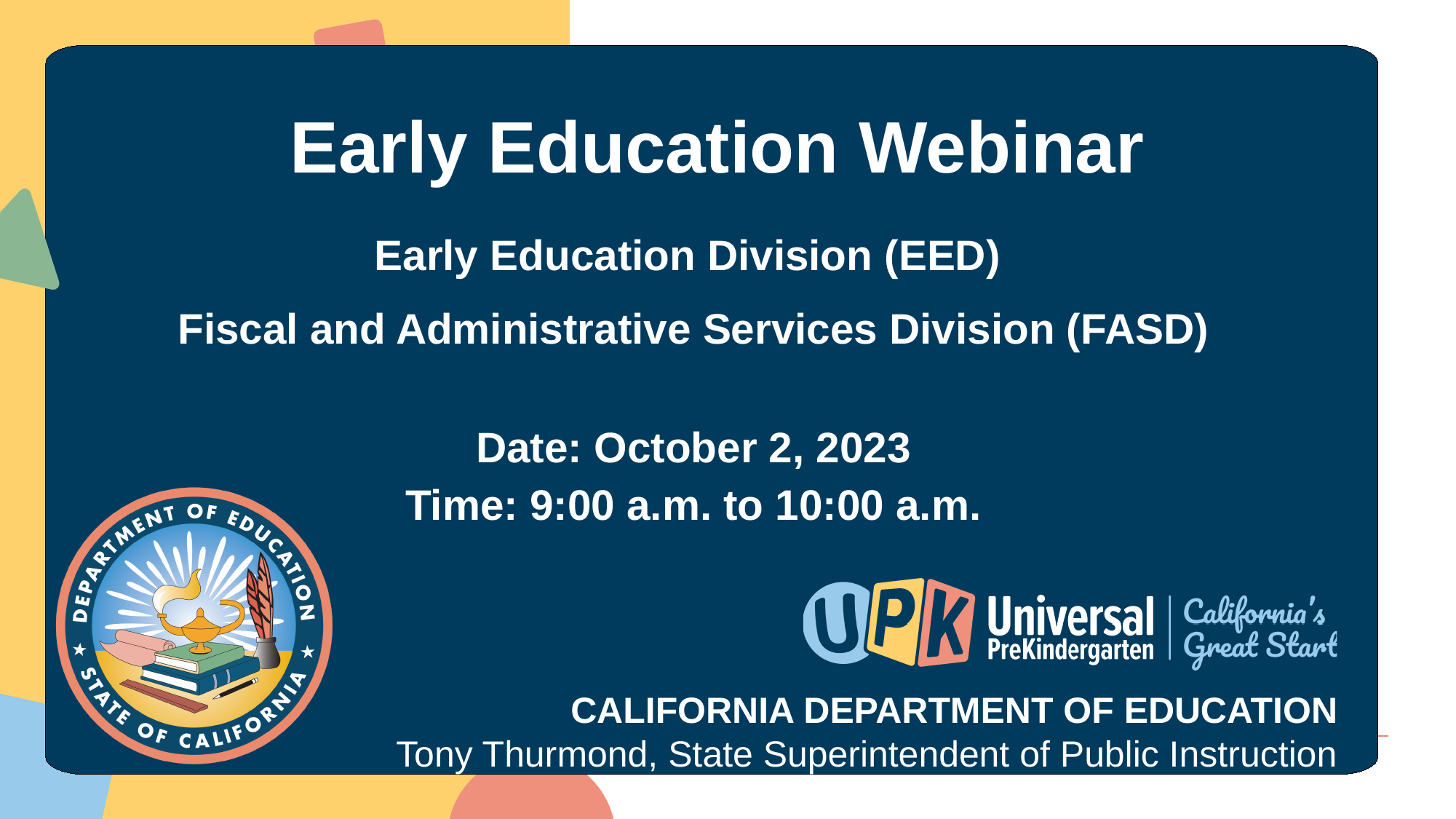

# Early Education Webinar
Early Education Division (EED)
Fiscal and Administrative Services Division (FASD)
Date: October 2, 2023
Time: 9:00 a.m. to 10:00 a.m.